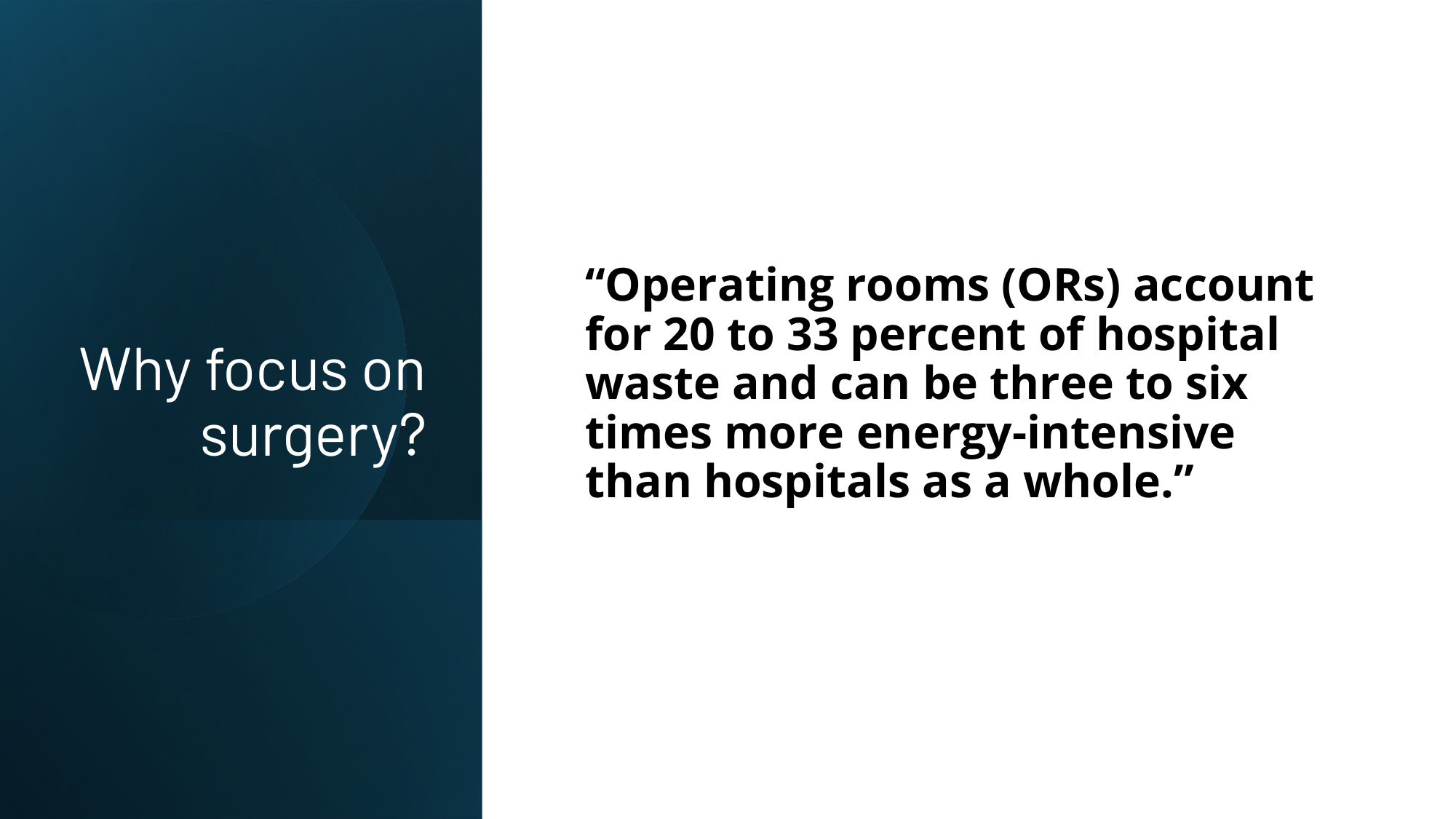

# Why focus on surgery?
“Operating rooms (ORs) account for 20 to 33 percent of hospital waste and can be three to six times more energy-intensive than hospitals as a whole.”